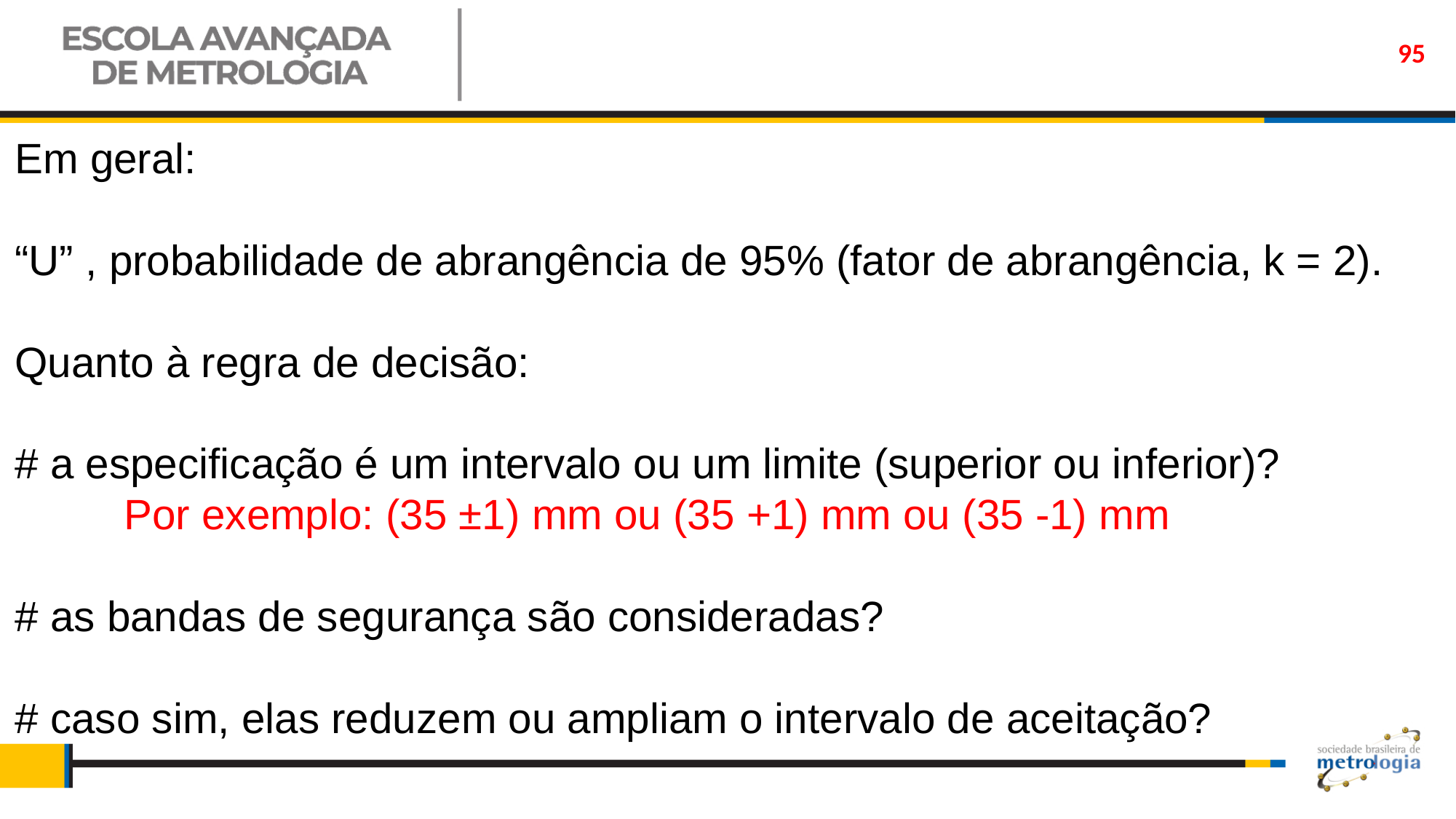

95
Em geral:

“U” , probabilidade de abrangência de 95% (fator de abrangência, k = 2).

Quanto à regra de decisão:

# a especificação é um intervalo ou um limite (superior ou inferior)?
	Por exemplo: (35 ±1) mm ou (35 +1) mm ou (35 -1) mm

# as bandas de segurança são consideradas?

# caso sim, elas reduzem ou ampliam o intervalo de aceitação?